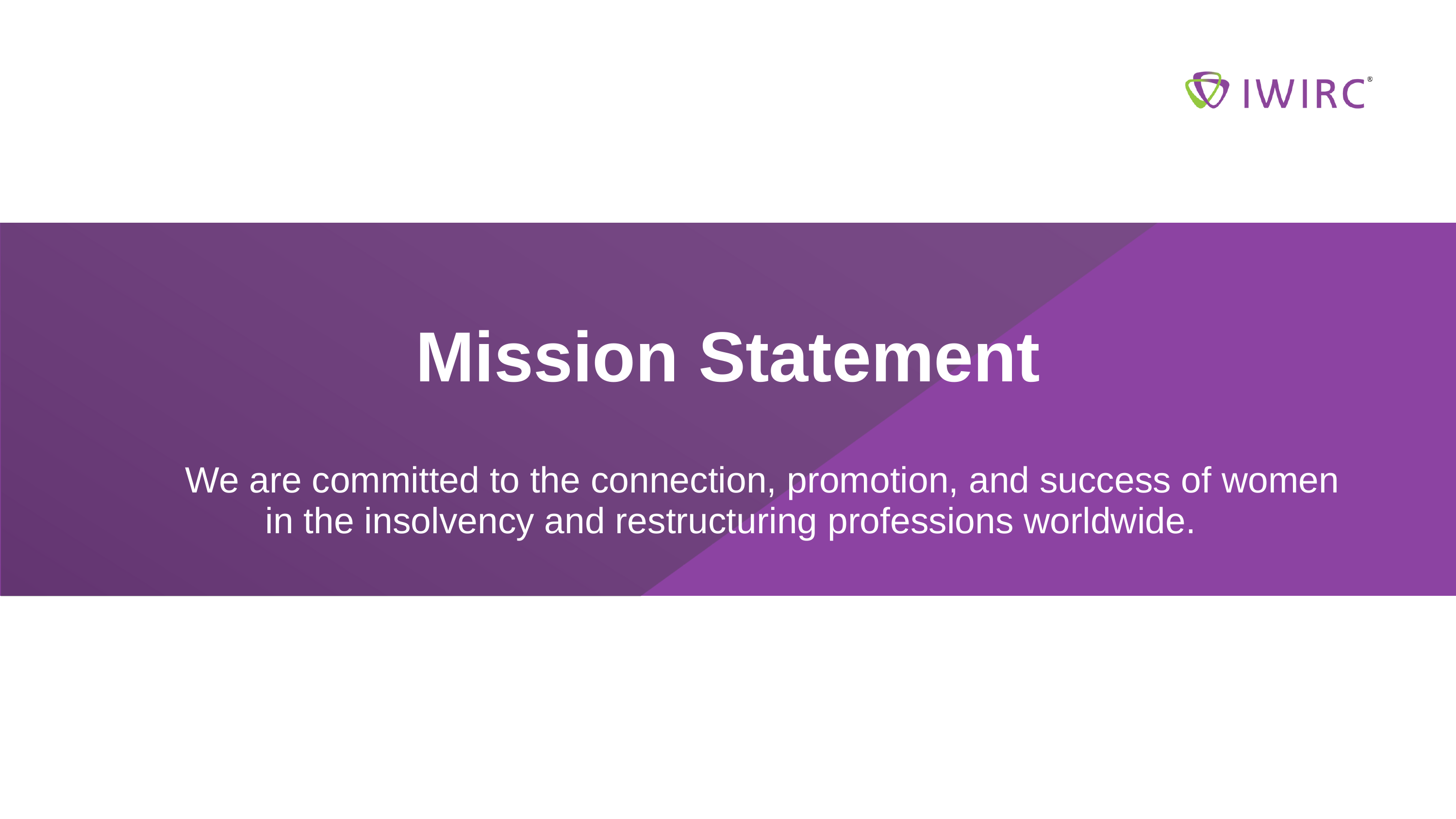

Mission Statement
	We are committed to the connection, promotion, and success of women
in the insolvency and restructuring professions worldwide.